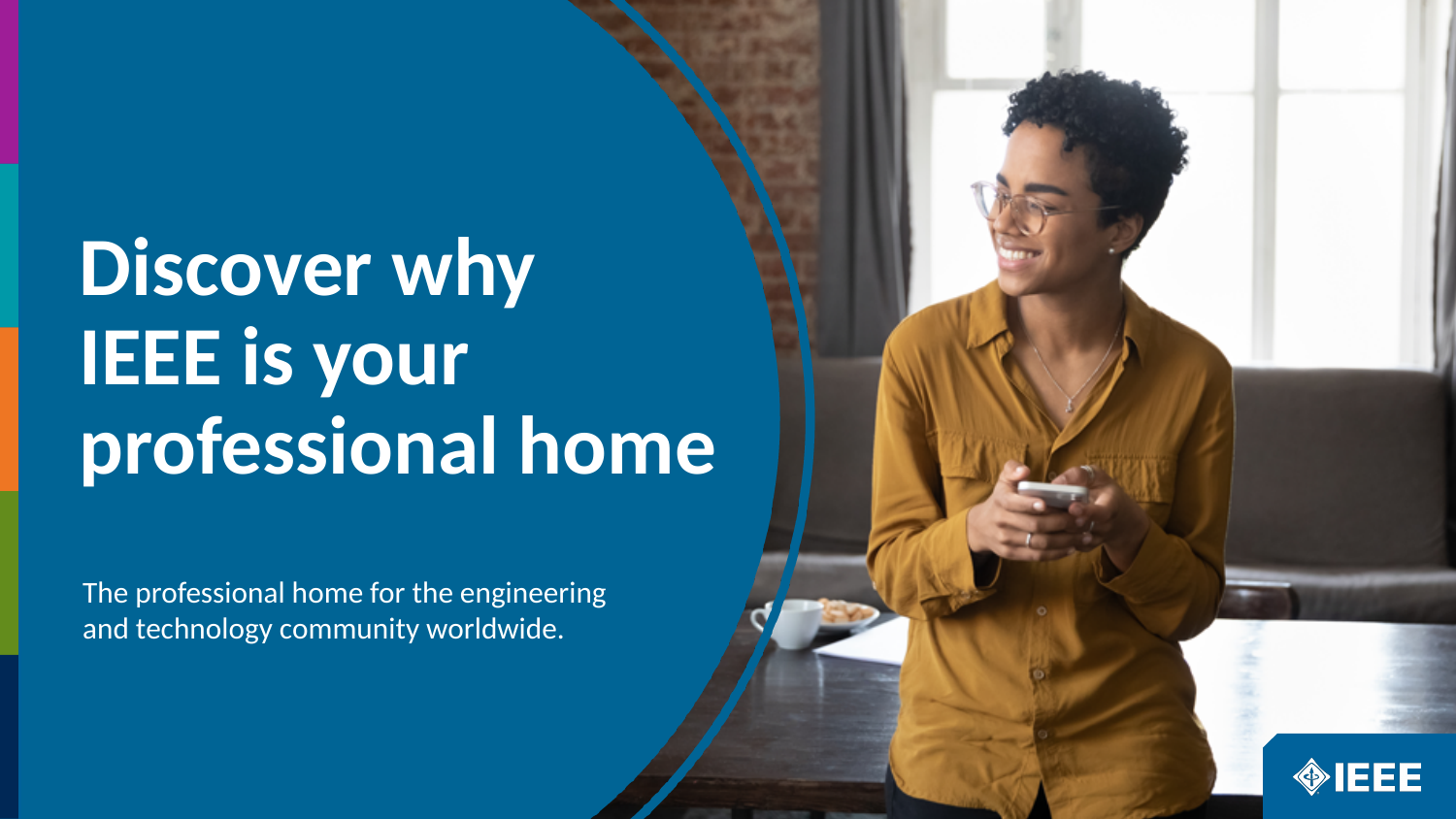

# Discover why IEEE is your professional home
The professional home for the engineering and technology community worldwide.